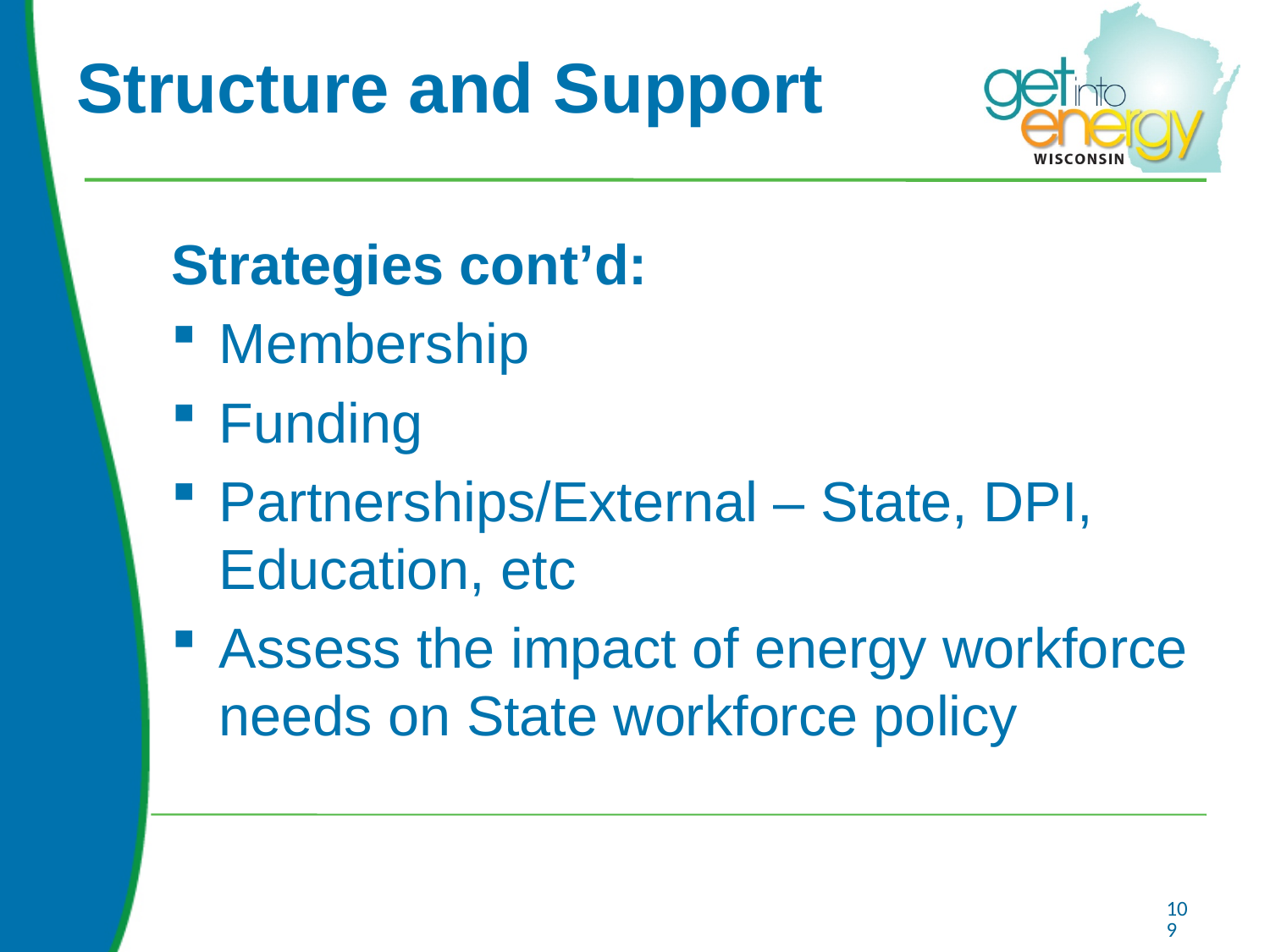

# Structure and Support
Strategies cont’d:
Membership
Funding
Partnerships/External – State, DPI, Education, etc
Assess the impact of energy workforce needs on State workforce policy
109